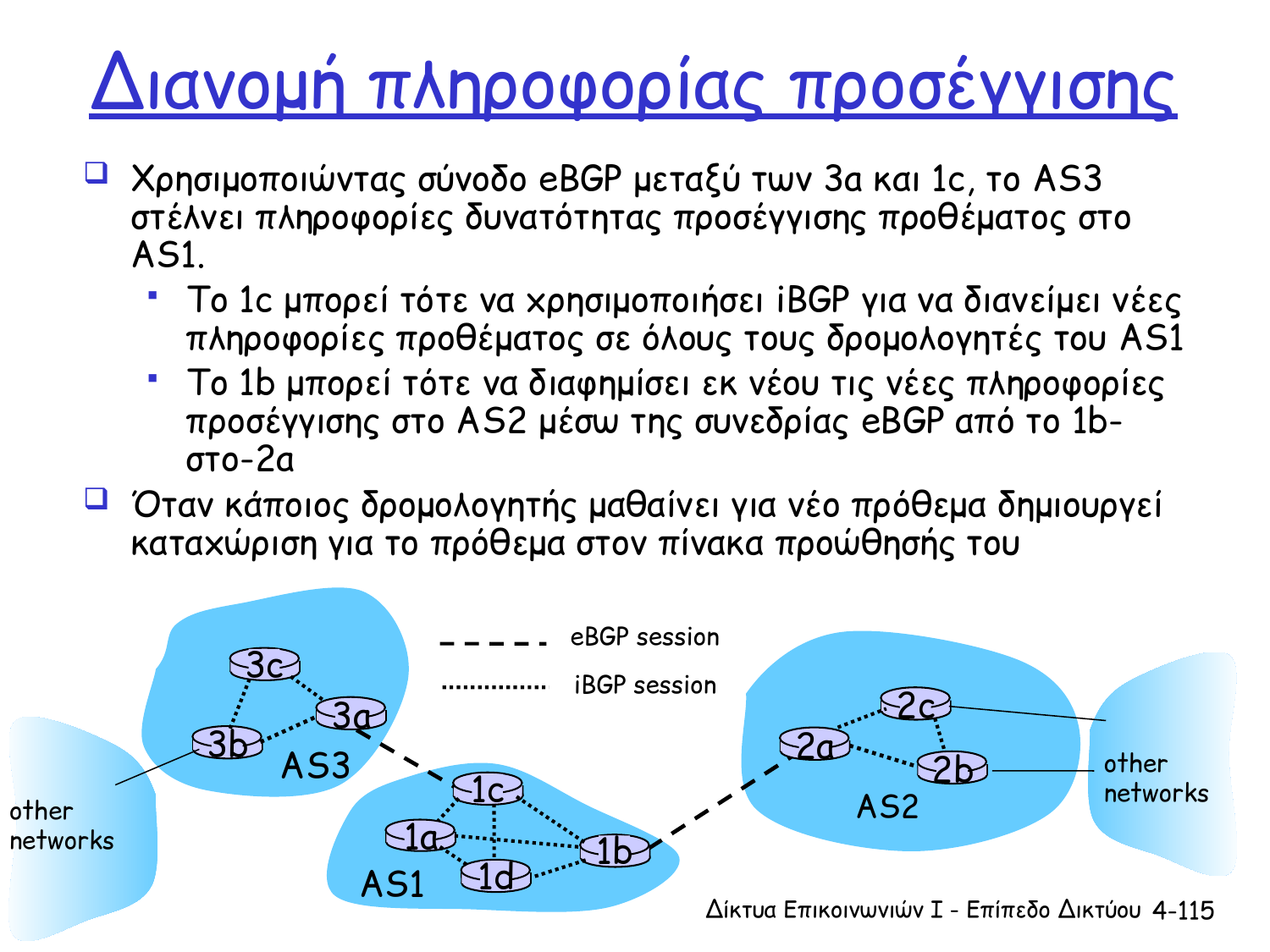

# Διανομή πληροφορίας προσέγγισης
Χρησιμοποιώντας σύνοδο eBGP μεταξύ των 3a και 1c, το AS3 στέλνει πληροφορίες δυνατότητας προσέγγισης προθέματος στο AS1.
Το 1c μπορεί τότε να χρησιμοποιήσει iBGP για να διανείμει νέες πληροφορίες προθέματος σε όλους τους δρομολογητές του AS1
Το 1b μπορεί τότε να διαφημίσει εκ νέου τις νέες πληροφορίες προσέγγισης στο AS2 μέσω της συνεδρίας eBGP από το 1b-στο-2a
Όταν κάποιος δρομολογητής μαθαίνει για νέο πρόθεμα δημιουργεί καταχώριση για το πρόθεμα στον πίνακα προώθησής του

eBGP session

3c

iBGP session

2c

3a

3b

2a

AS3

2b

other
networks

1c

AS2

other
networks

1a

1b

1d

AS1

Δίκτυα Επικοινωνιών Ι - Επίπεδο Δικτύου
4-115